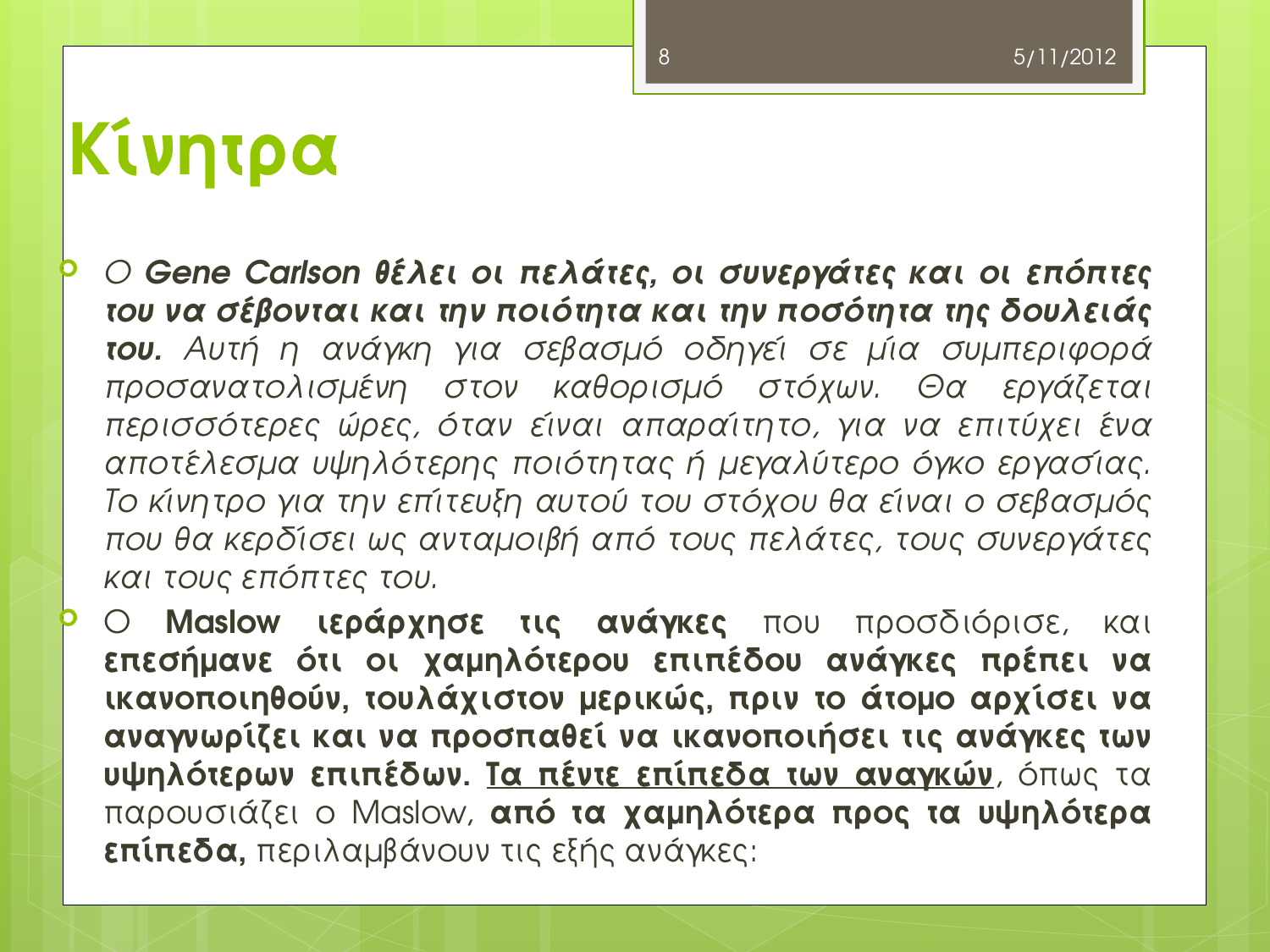

8
5/11/2012
# Κίνητρα
Ο Gene Carlson θέλει οι πελάτες, οι συνεργάτες και οι επόπτες του να σέβονται και την ποιότητα και την ποσότητα της δουλειάς του. Αυτή η ανάγκη για σεβασμό οδηγεί σε μία συμπεριφορά προσανατολισμένη στον καθορισμό στόχων. Θα εργάζεται περισσότερες ώρες, όταν είναι απαραίτητο, για να επιτύχει ένα αποτέλεσμα υψηλότερης ποιότητας ή μεγαλύτερο όγκο εργασίας. Το κίνητρο για την επίτευξη αυτού του στόχου θα είναι ο σεβασμός που θα κερδίσει ως ανταμοιβή από τους πελάτες, τους συνεργάτες και τους επόπτες του.
Ο Maslow ιεράρχησε τις ανάγκες που προσδιόρισε, και επεσήμανε ότι οι χαμηλότερου επιπέδου ανάγκες πρέπει να ικανοποιηθούν, τουλάχιστον μερικώς, πριν το άτομο αρχίσει να αναγνωρίζει και να προσπαθεί να ικανοποιήσει τις ανάγκες των υψηλότερων επιπέδων. Τα πέντε επίπεδα των αναγκών, όπως τα παρουσιάζει ο Maslow, από τα χαμηλότερα προς τα υψηλότερα επίπεδα, περιλαμβάνουν τις εξής ανάγκες: